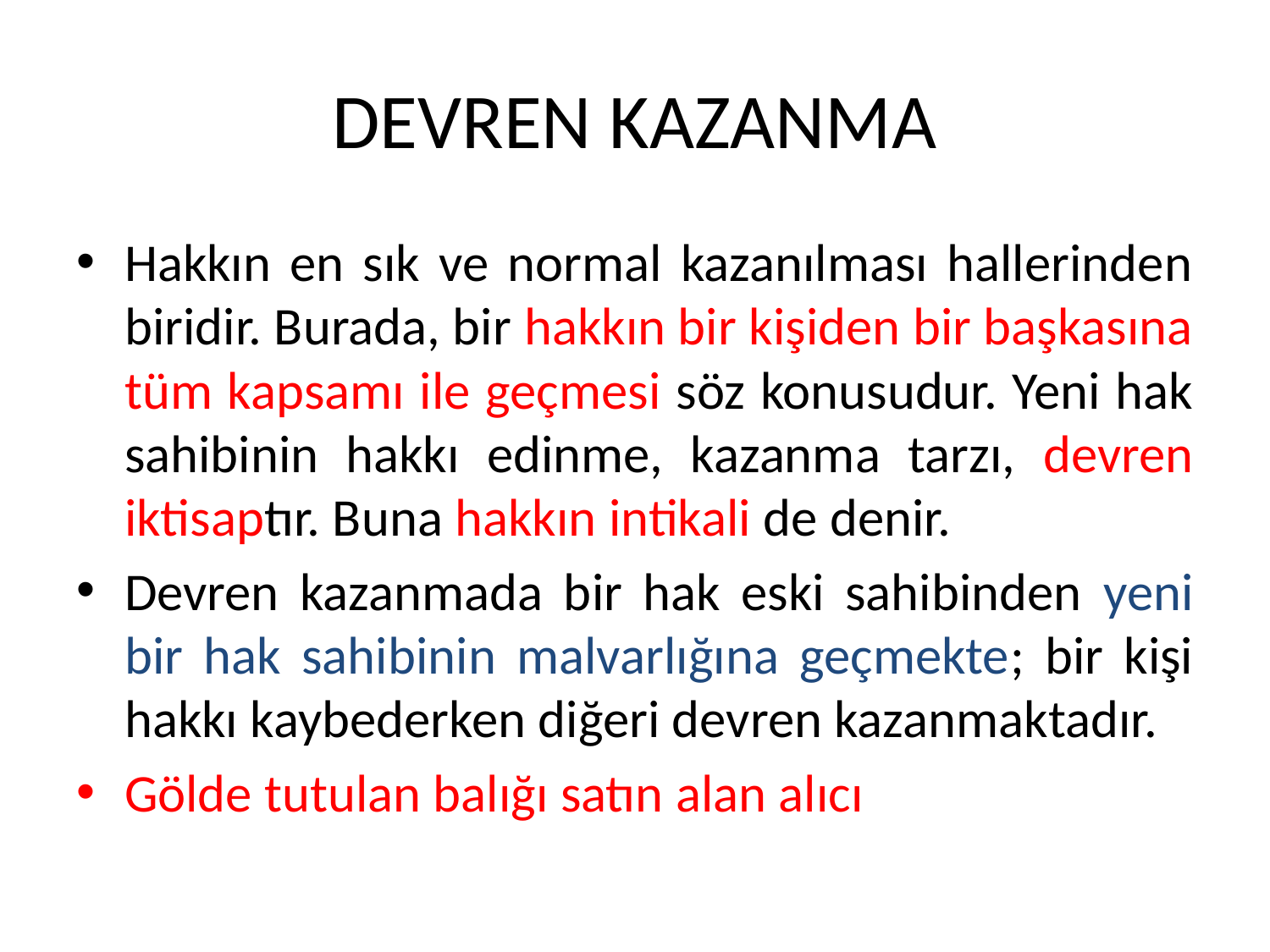

# DEVREN KAZANMA
Hakkın en sık ve normal kazanılması hallerinden biridir. Burada, bir hakkın bir kişiden bir başkasına tüm kapsamı ile geçmesi söz konusudur. Yeni hak sahibinin hakkı edinme, kazanma tarzı, devren iktisaptır. Buna hakkın intikali de denir.
Devren kazanmada bir hak eski sahibinden yeni bir hak sahibinin malvarlığına geçmekte; bir kişi hakkı kaybederken diğeri devren kazanmaktadır.
Gölde tutulan balığı satın alan alıcı